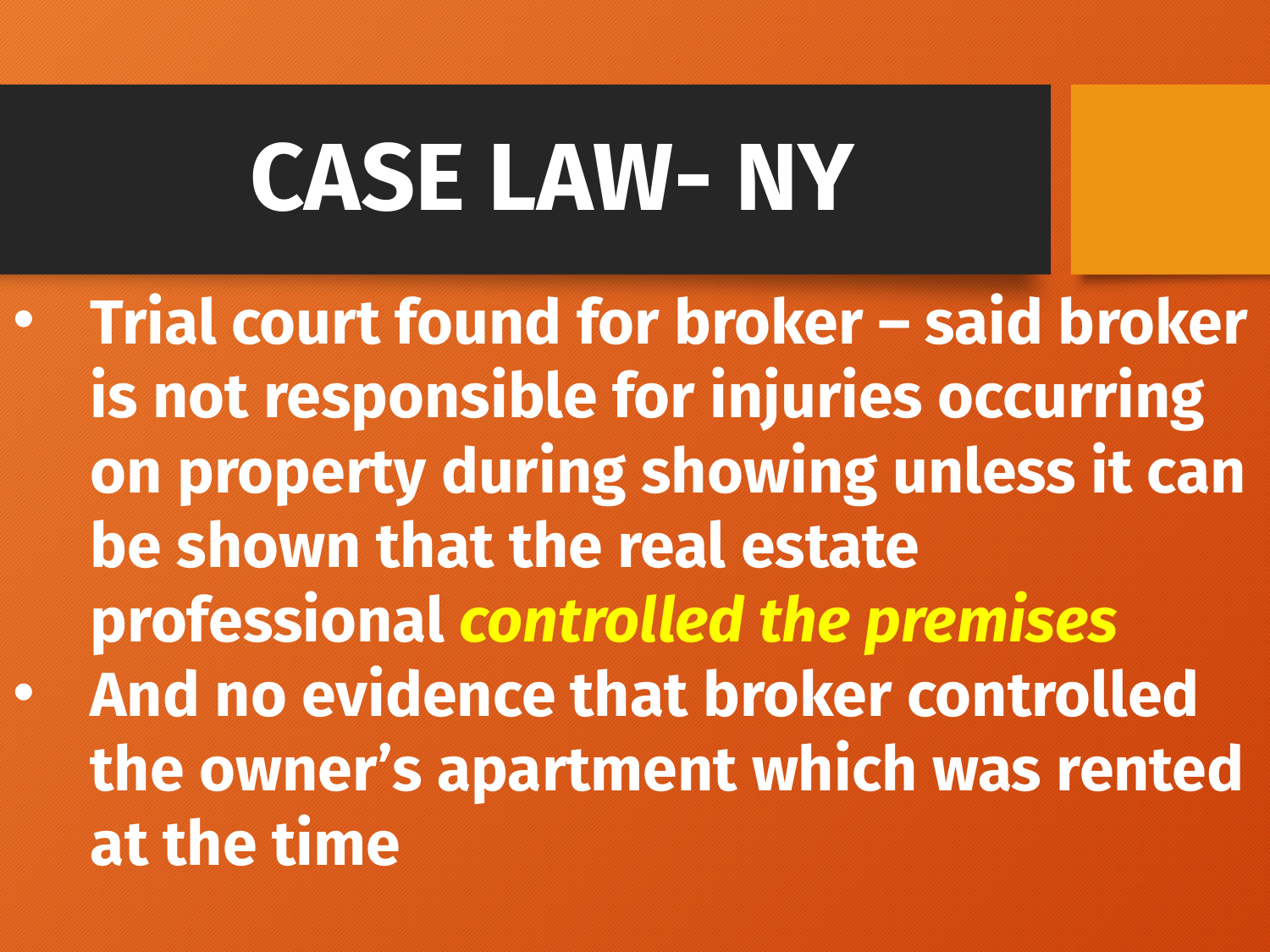

# CASE LAW- NY
Trial court found for broker – said broker is not responsible for injuries occurring on property during showing unless it can be shown that the real estate professional controlled the premises
And no evidence that broker controlled the owner’s apartment which was rented at the time